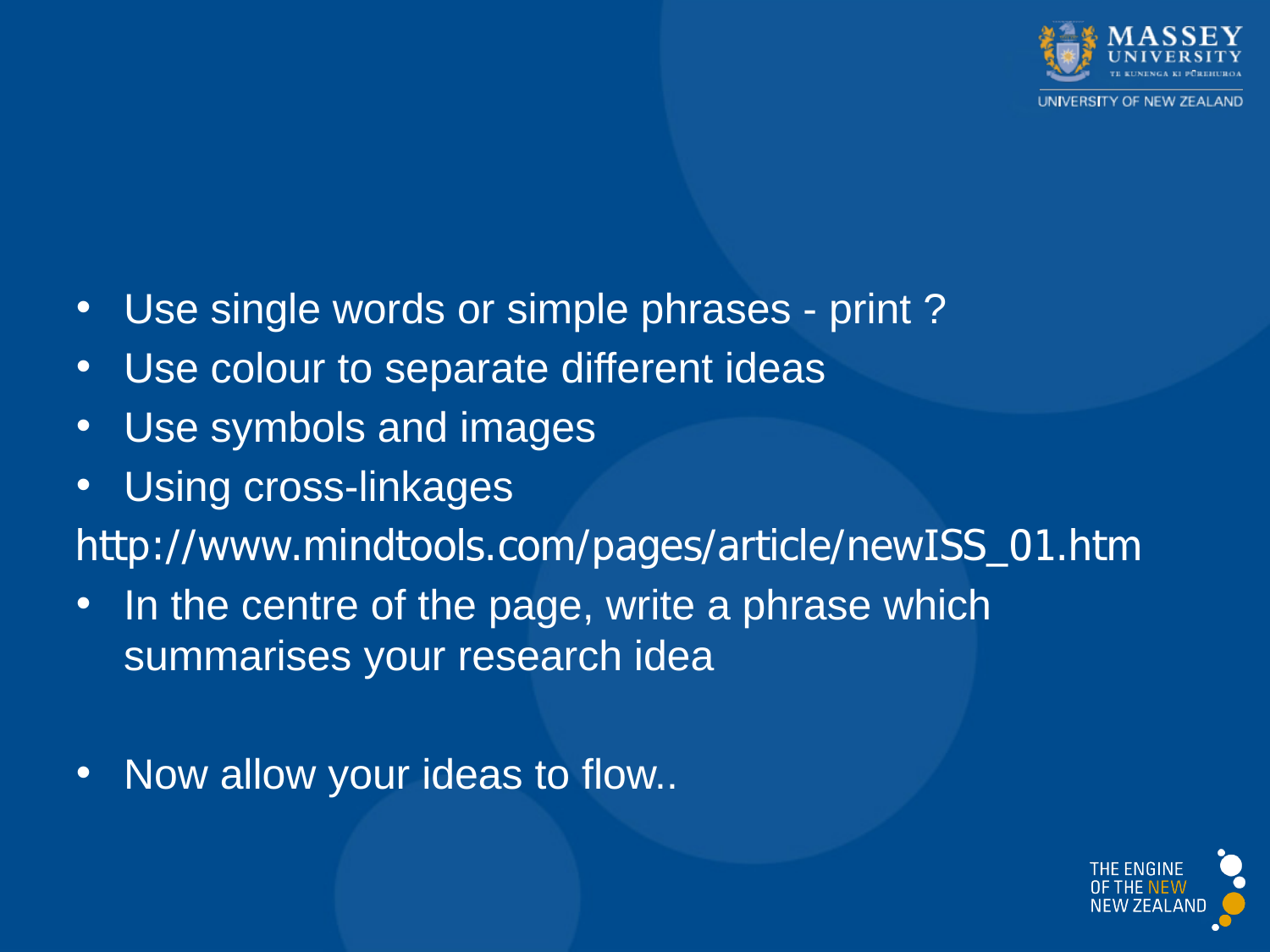

Use single words or simple phrases - print ?
Use colour to separate different ideas
Use symbols and images
Using cross-linkages
http://www.mindtools.com/pages/article/newISS_01.htm
In the centre of the page, write a phrase which summarises your research idea

Now allow your ideas to flow..